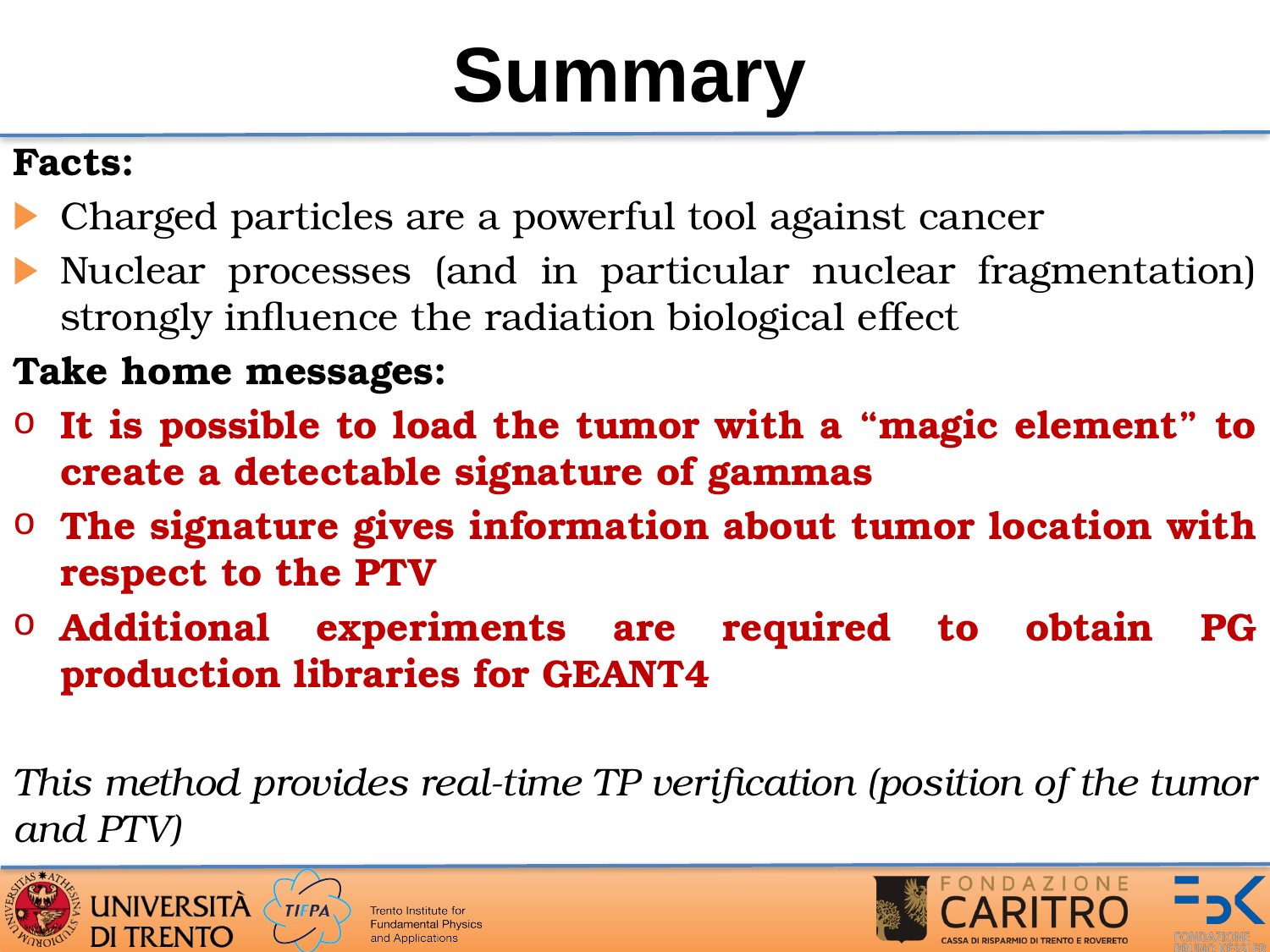

# Summary
Facts:
Charged particles are a powerful tool against cancer
Nuclear processes (and in particular nuclear fragmentation) strongly influence the radiation biological effect
Take home messages:
It is possible to load the tumor with a “magic element” to create a detectable signature of gammas
The signature gives information about tumor location with respect to the PTV
Additional experiments are required to obtain PG production libraries for GEANT4

This method provides real-time TP verification (position of the tumor and PTV)